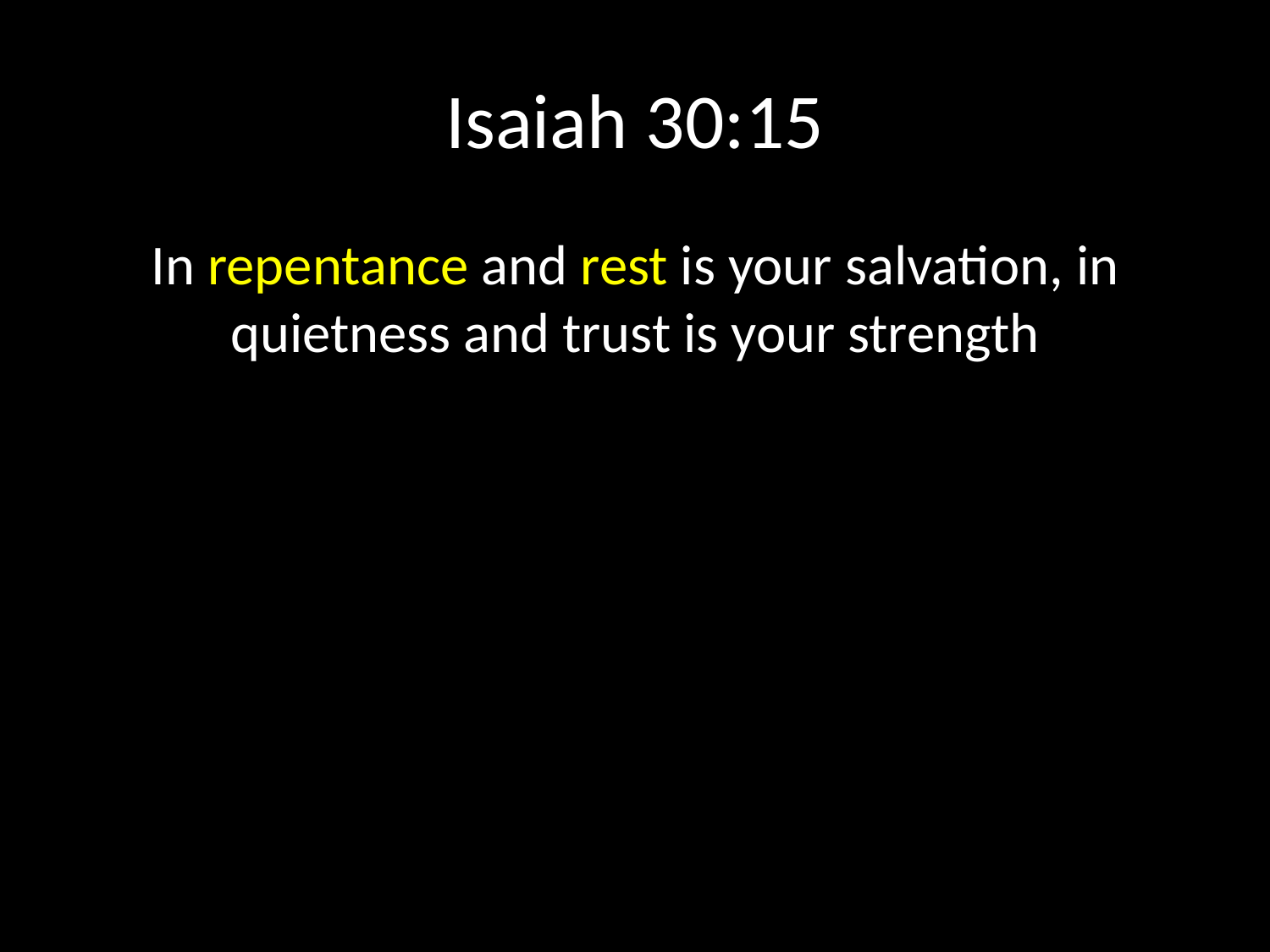

# Isaiah 30:15
In repentance and rest is your salvation, in quietness and trust is your strength